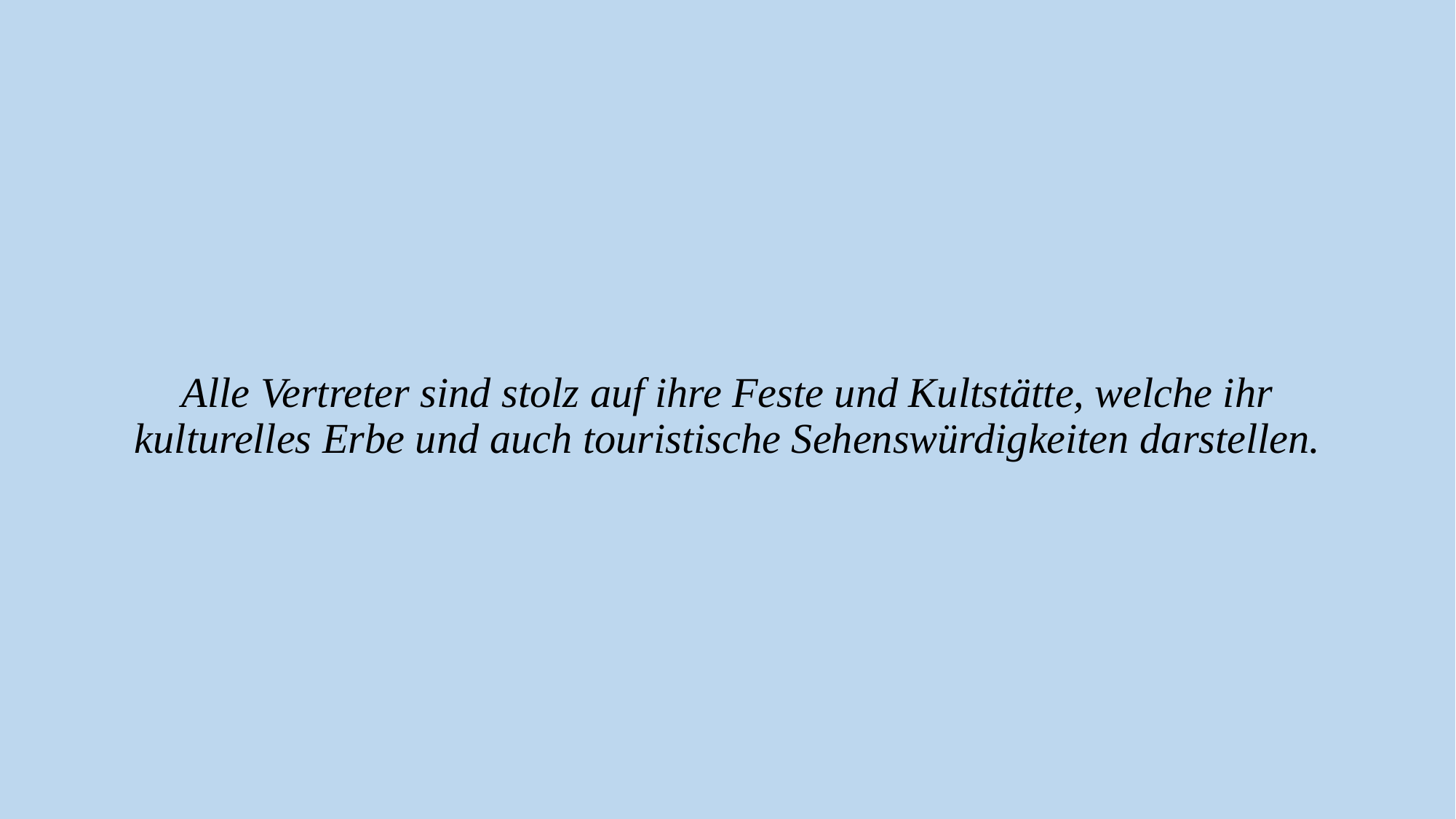

Alle Vertreter sind stolz auf ihre Feste und Kultstätte, welche ihr kulturelles Erbe und auch touristische Sehenswürdigkeiten darstellen.